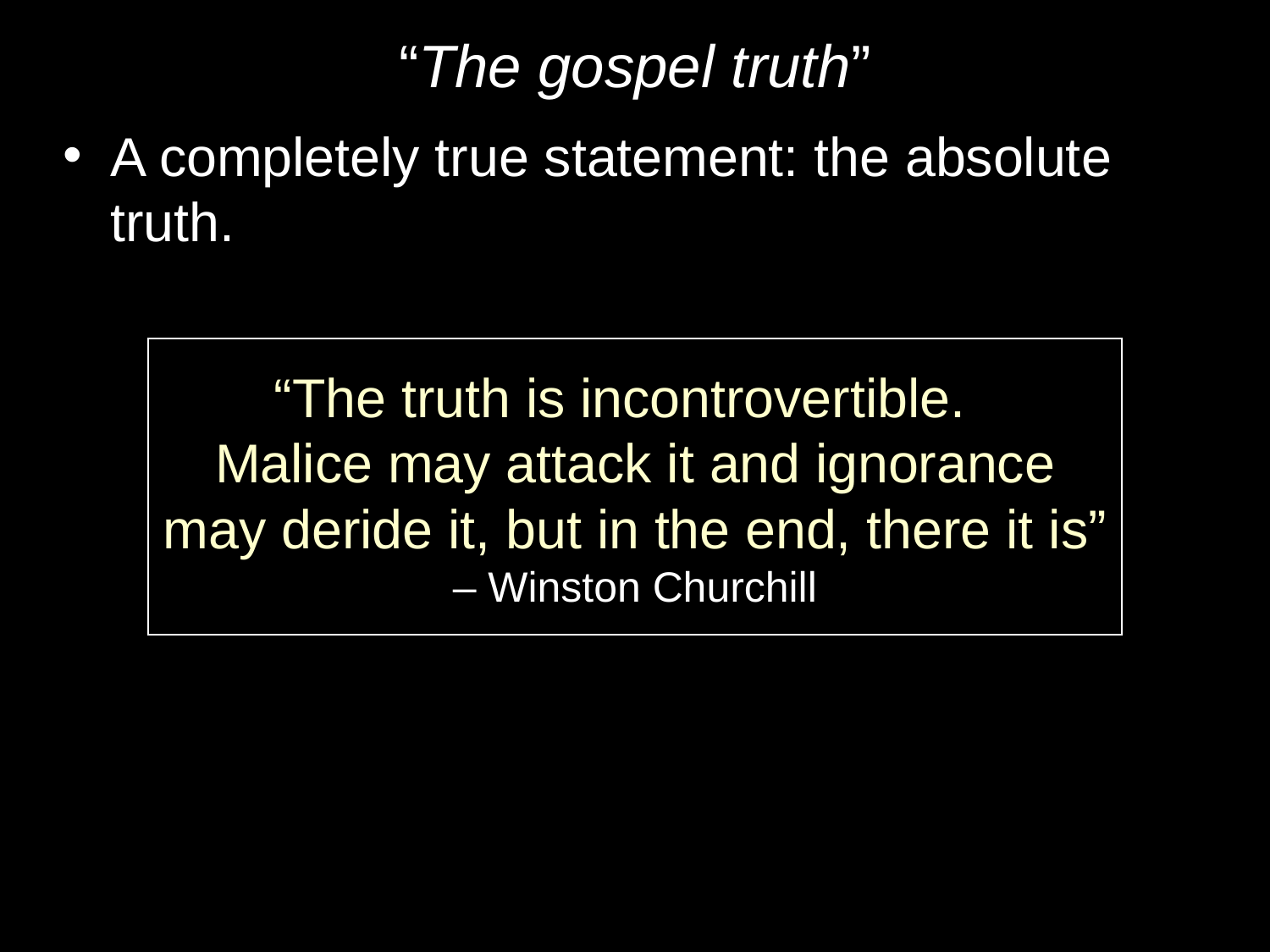

# “The gospel truth”
A completely true statement: the absolute truth.

“The truth is incontrovertible.
Malice may attack it and ignorance may deride it, but in the end, there it is” – Winston Churchill